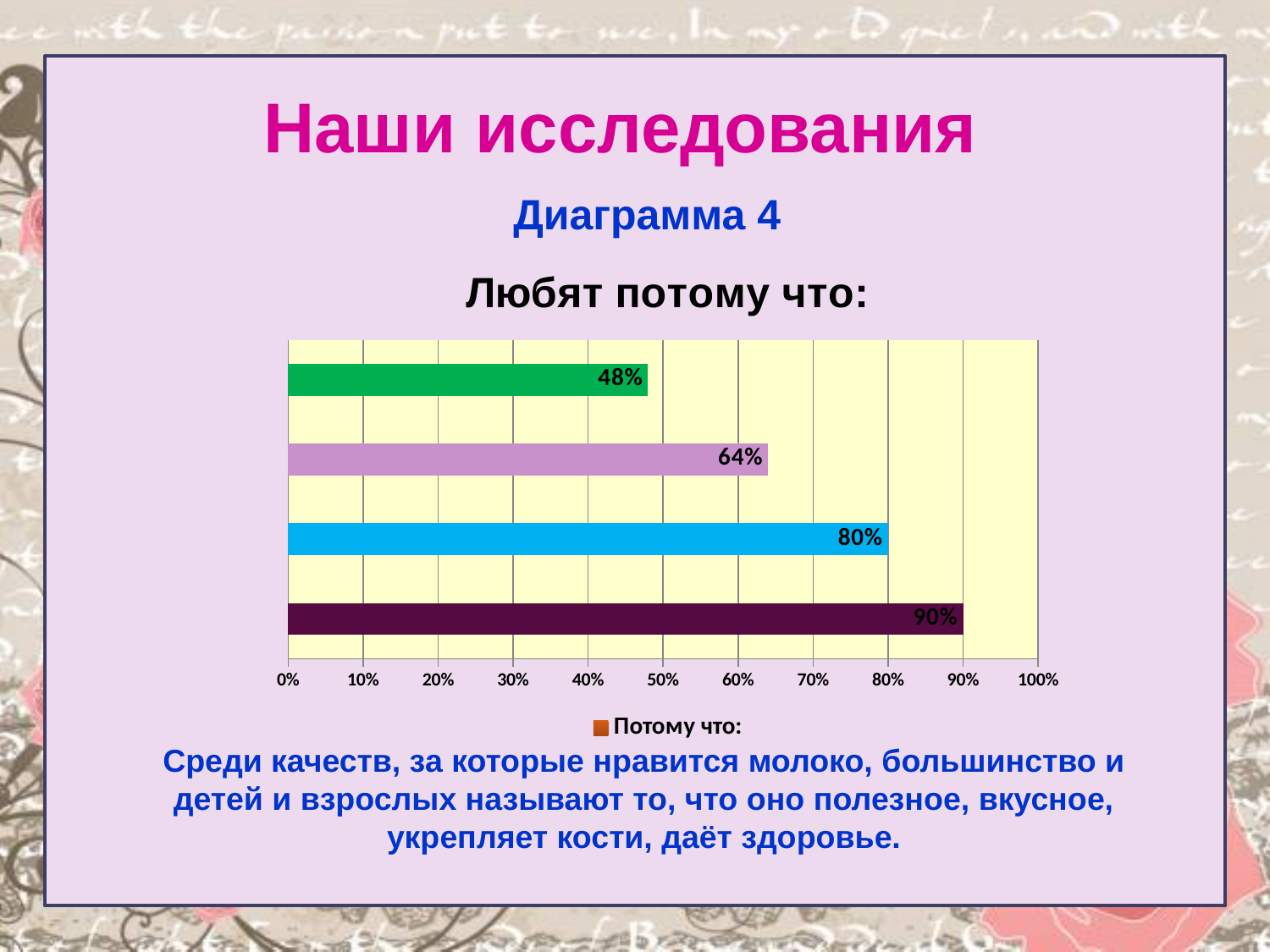

#
Наши исследования
Диаграмма 4

### Chart: Любят потому что:

| Category | Потому что: |
|---|---|
| Молоко вкусное | 0.9 |
| Полезное | 0.8 |
| Дает здоровье | 0.6400000000000062 |
| Укрепляет кости | 0.4800000000000003 |

Среди качеств, за которые нравится молоко, большинство и детей и взрослых называют то, что оно полезное, вкусное, укрепляет кости, даёт здоровье.